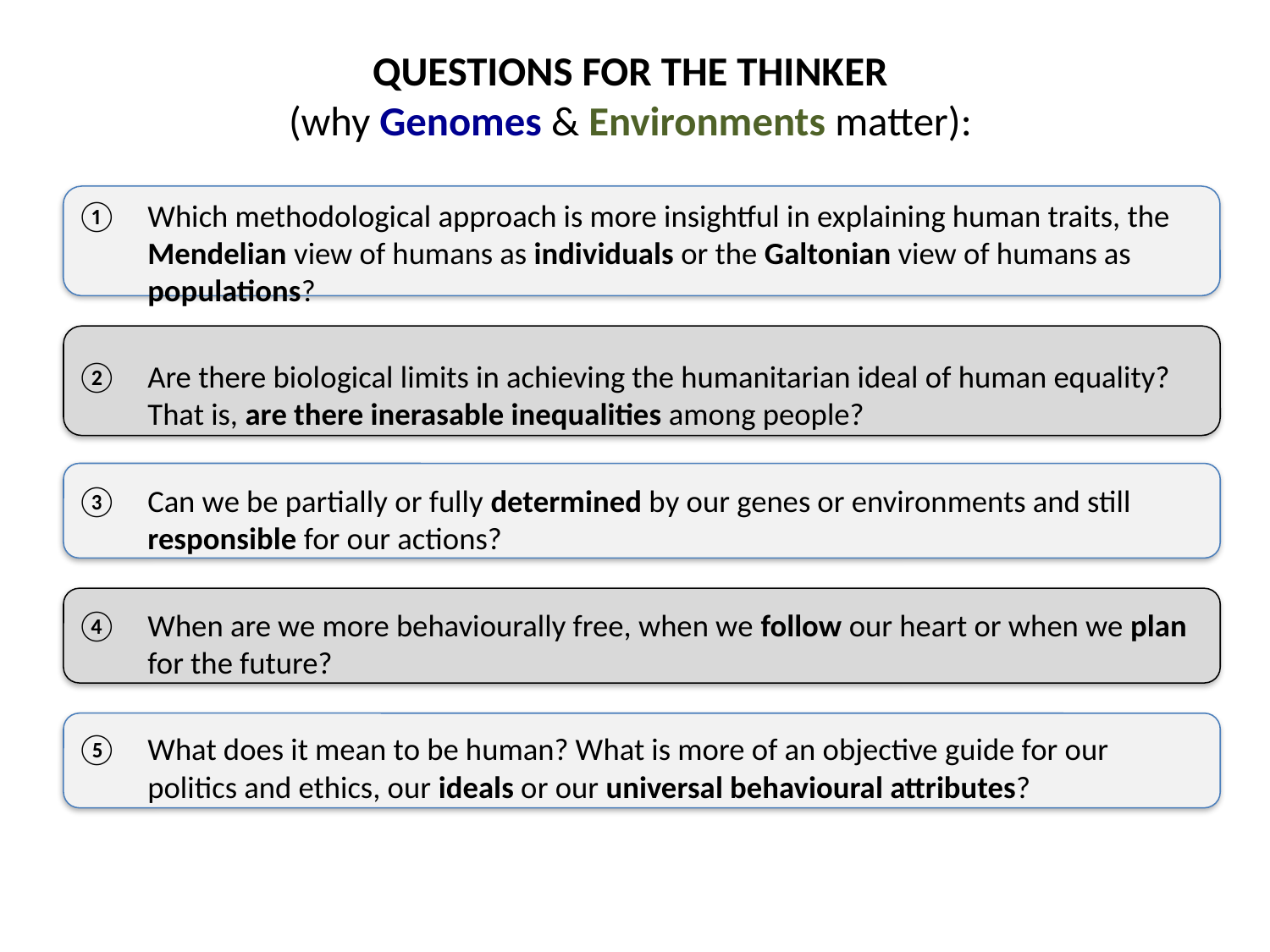

# QUESTIONS FOR THE THINKER (why Genomes & Environments matter):

Which methodological approach is more insightful in explaining human traits, the Mendelian view of humans as individuals or the Galtonian view of humans as populations?

Are there biological limits in achieving the humanitarian ideal of human equality? That is, are there inerasable inequalities among people?

Can we be partially or fully determined by our genes or environments and still responsible for our actions?

When are we more behaviourally free, when we follow our heart or when we plan for the future?

What does it mean to be human? What is more of an objective guide for our politics and ethics, our ideals or our universal behavioural attributes?